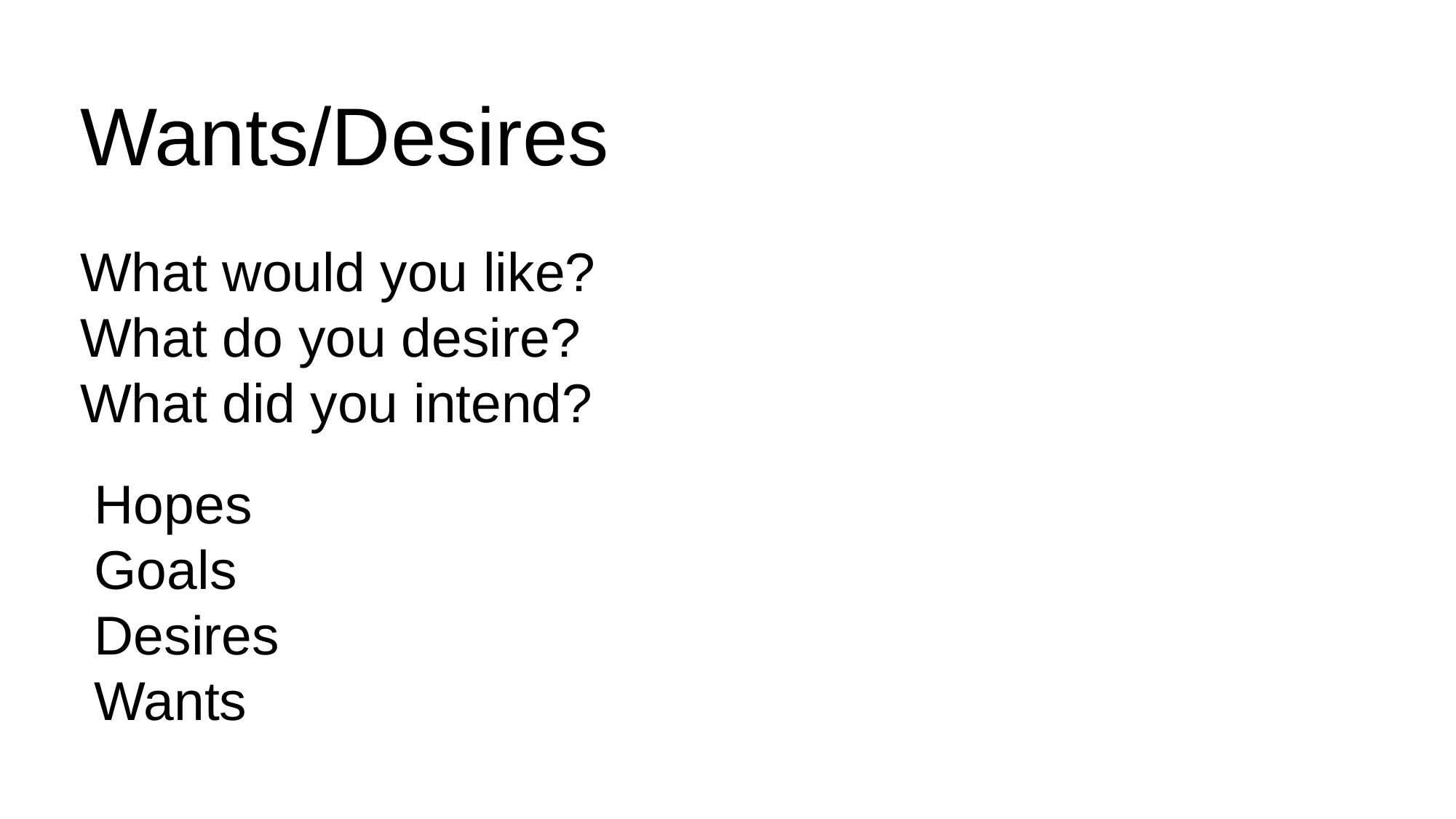

Wants/Desires
What would you like?
What do you desire?
What did you intend?
Hopes
Goals
Desires
Wants